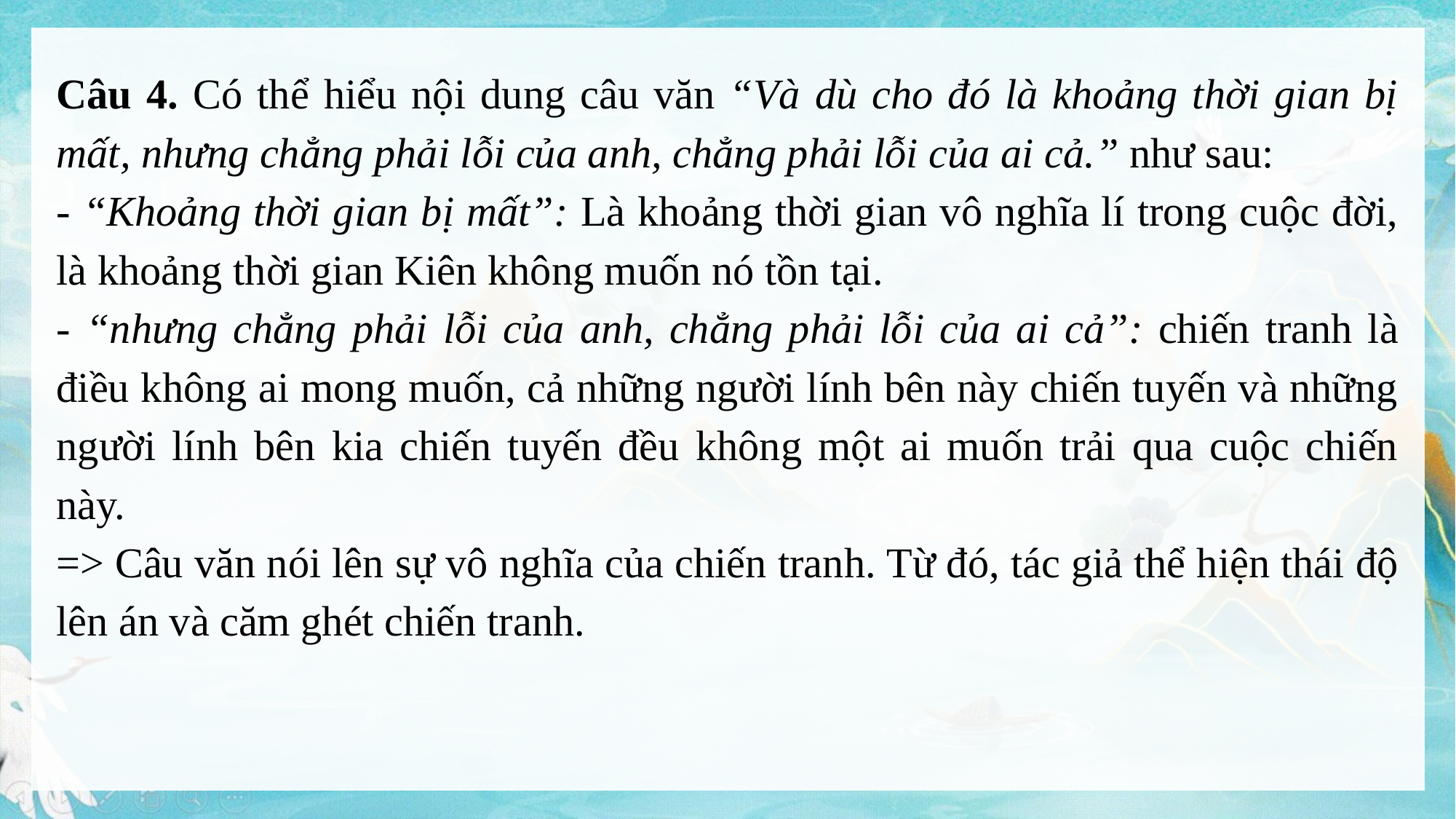

Câu 4. Có thể hiểu nội dung câu văn “Và dù cho đó là khoảng thời gian bị mất, nhưng chẳng phải lỗi của anh, chẳng phải lỗi của ai cả.” như sau:
- “Khoảng thời gian bị mất”: Là khoảng thời gian vô nghĩa lí trong cuộc đời, là khoảng thời gian Kiên không muốn nó tồn tại.
- “nhưng chẳng phải lỗi của anh, chẳng phải lỗi của ai cả”: chiến tranh là điều không ai mong muốn, cả những người lính bên này chiến tuyến và những người lính bên kia chiến tuyến đều không một ai muốn trải qua cuộc chiến này.
=> Câu văn nói lên sự vô nghĩa của chiến tranh. Từ đó, tác giả thể hiện thái độ lên án và căm ghét chiến tranh.